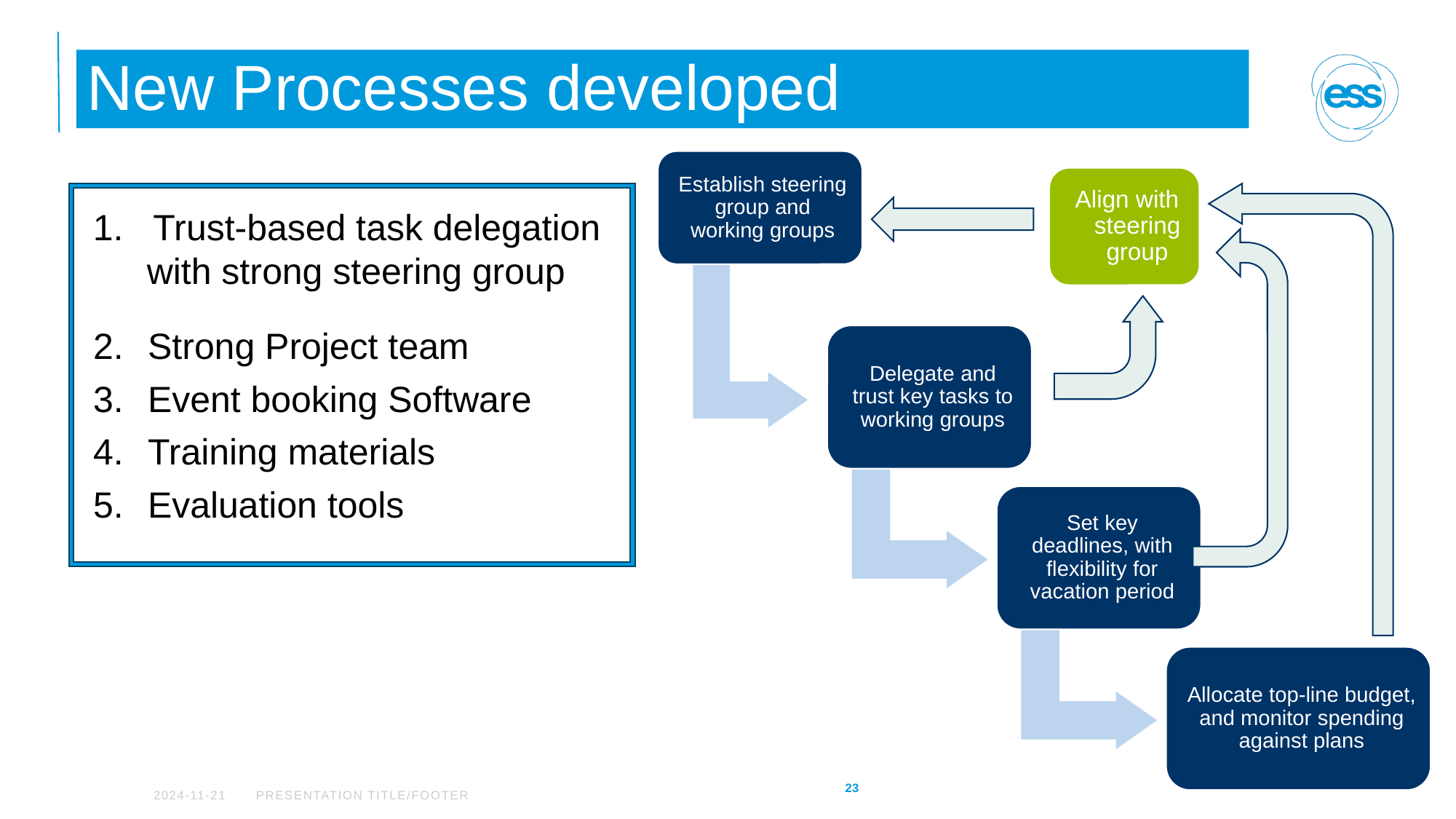

New Processes developed

Establish steering group and working groups
Delegate and trust key tasks to working groups
Align with steering group
Set key deadlines, with flexibility for vacation period
Allocate top-line budget, and monitor spending against plans

1.   Trust-based task delegation with strong steering group

Strong Project team
Event booking Software
Training materials
Evaluation tools

23
2024-11-21
PRESENTATION TITLE/FOOTER